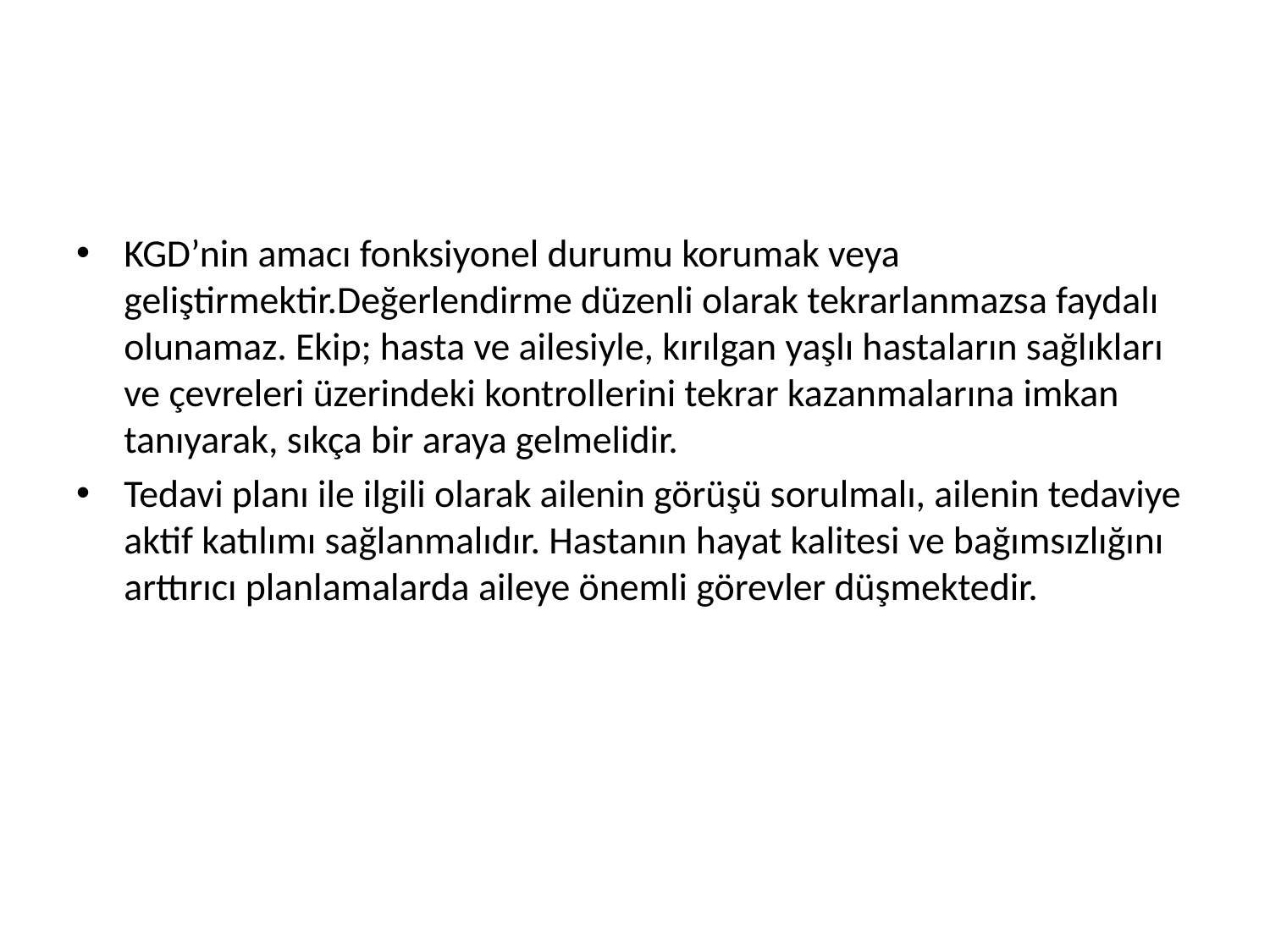

#
KGD’nin amacı fonksiyonel durumu korumak veya geliştirmektir.Değerlendirme düzenli olarak tekrarlanmazsa faydalı olunamaz. Ekip; hasta ve ailesiyle, kırılgan yaşlı hastaların sağlıkları ve çevreleri üzerindeki kontrollerini tekrar kazanmalarına imkan tanıyarak, sıkça bir araya gelmelidir.
Tedavi planı ile ilgili olarak ailenin görüşü sorulmalı, ailenin tedaviye aktif katılımı sağlanmalıdır. Hastanın hayat kalitesi ve bağımsızlığını arttırıcı planlamalarda aileye önemli görevler düşmektedir.